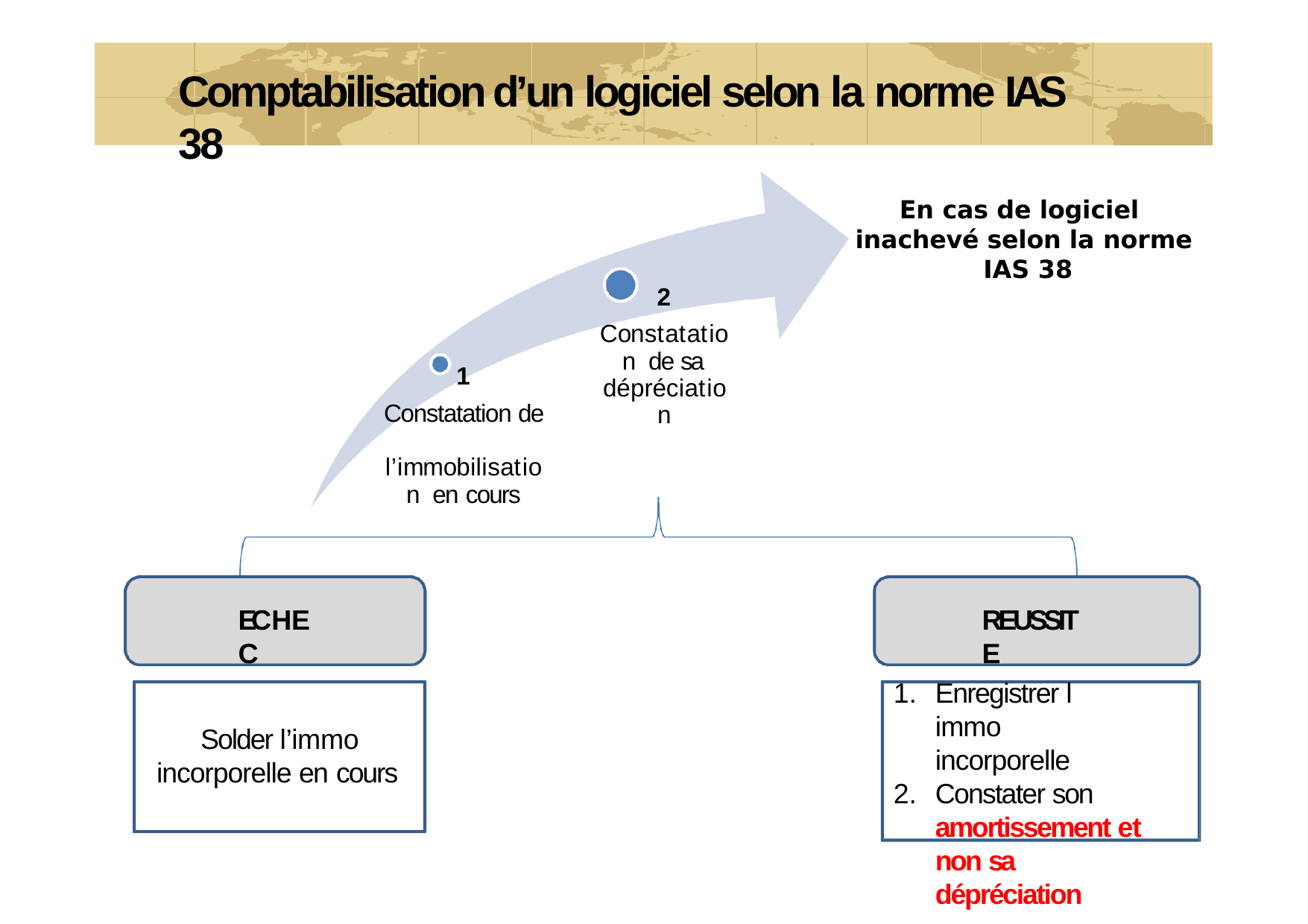

# Comptabilisation d’un logiciel selon la norme IAS 38

En cas de logiciel  inachevé selon la norme  IAS 38
2
Constatation  de sa  dépréciation
1
Constatation de  l’immobilisation  en cours
ECHEC
REUSSITE
Enregistrer l immo  incorporelle
Constater son  amortissement et  non sa dépréciation

Solder l’immo  incorporelle en cours
73